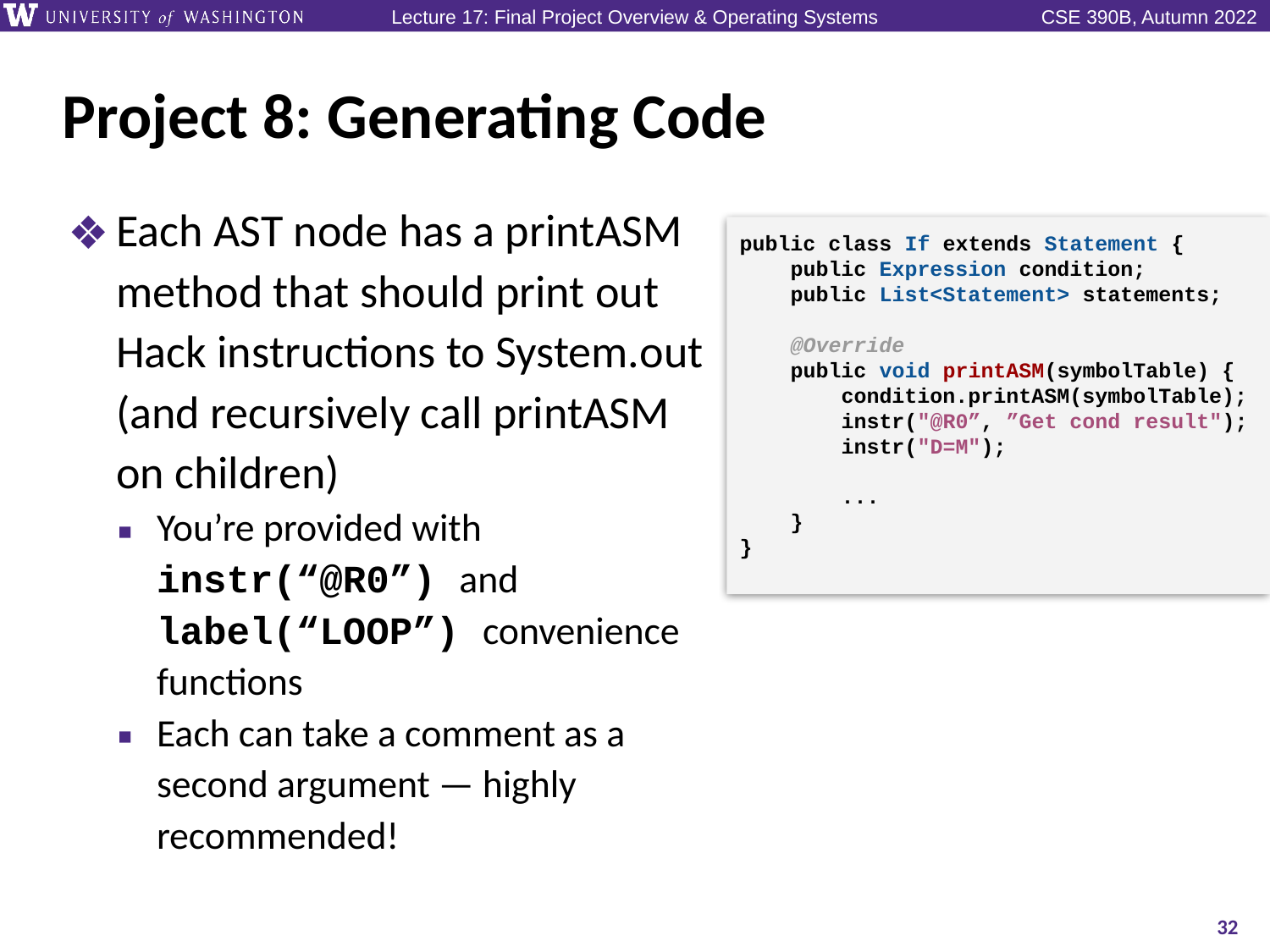

# Project 8: Generating Code
Each AST node has a printASM method that should print out Hack instructions to System.out (and recursively call printASM on children)
You’re provided with instr(“@R0”) and label(“LOOP”) convenience functions
Each can take a comment as a second argument — highly recommended!

public class If extends Statement {
    public Expression condition;
    public List<Statement> statements;

    @Override
    public void printASM(symbolTable) {
        condition.printASM(symbolTable);
        instr("@R0”, ”Get cond result");
        instr("D=M");

        ...
    }
}

32